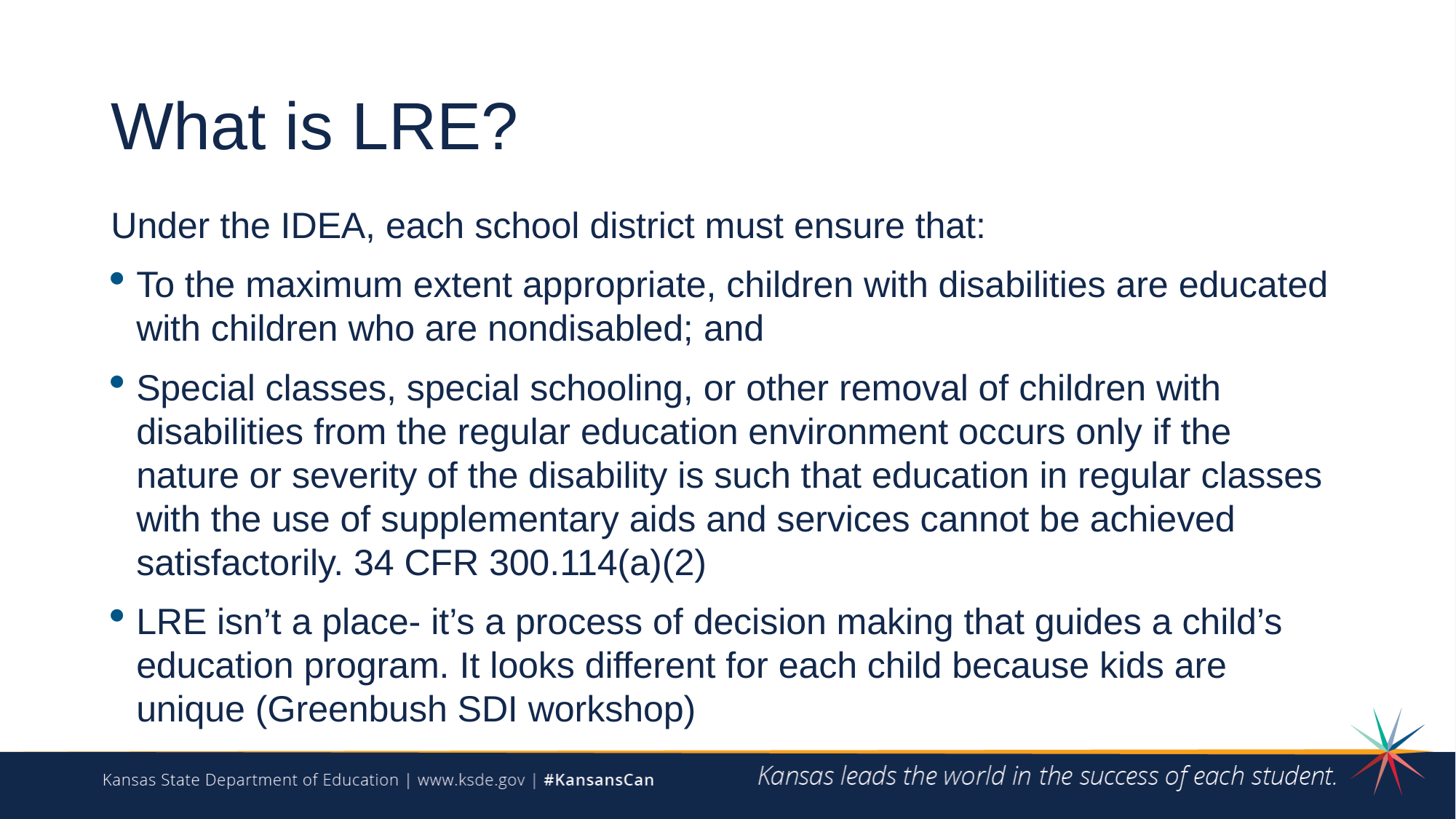

# What is LRE?
Under the IDEA, each school district must ensure that:
To the maximum extent appropriate, children with disabilities are educated with children who are nondisabled; and
Special classes, special schooling, or other removal of children with disabilities from the regular education environment occurs only if the nature or severity of the disability is such that education in regular classes with the use of supplementary aids and services cannot be achieved satisfactorily. 34 CFR 300.114(a)(2)
LRE isn’t a place- it’s a process of decision making that guides a child’s education program. It looks different for each child because kids are unique (Greenbush SDI workshop)